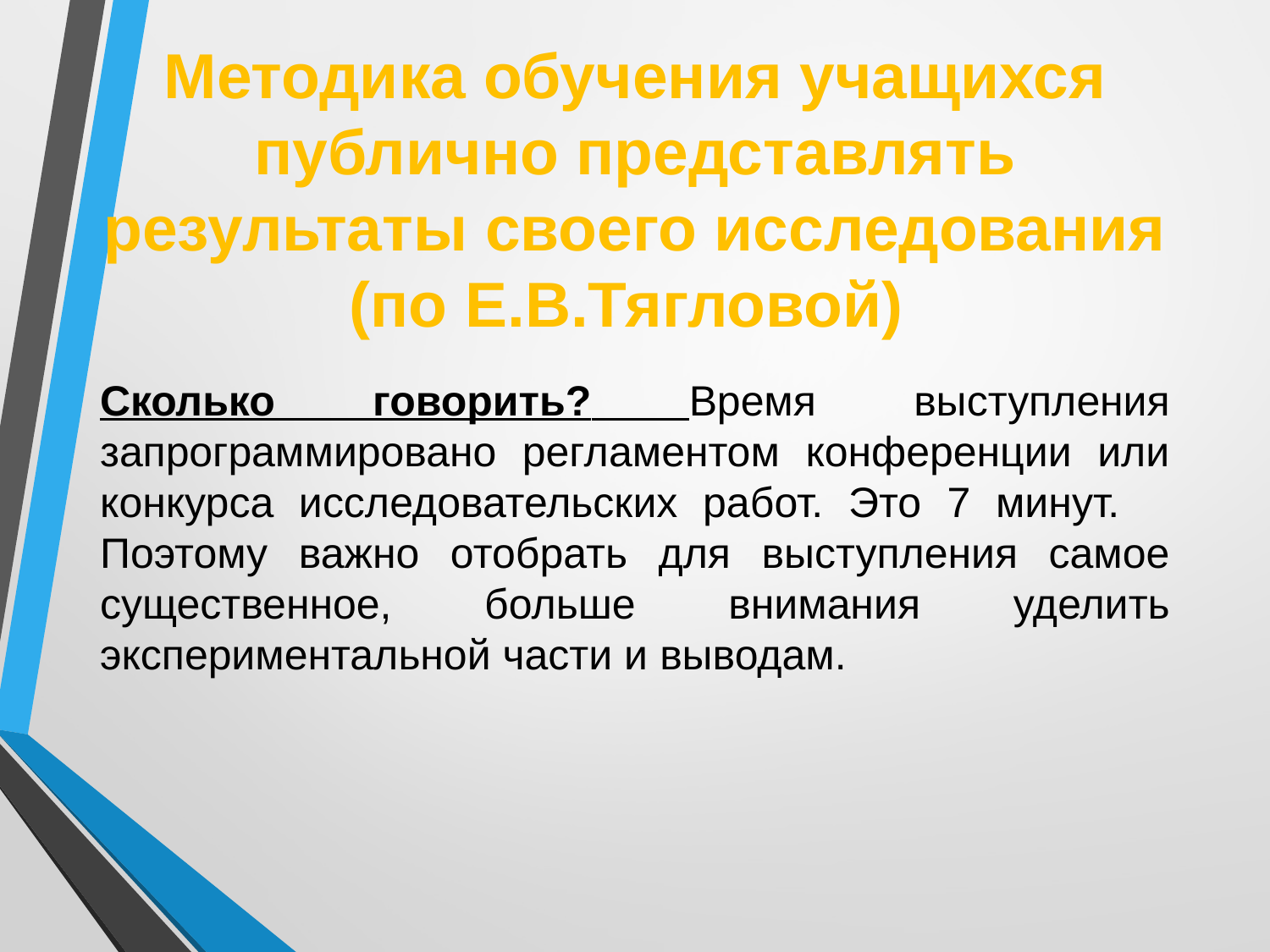

# Методика обучения учащихся публично представлять результаты своего исследования (по Е.В.Тягловой)
Сколько говорить? Время выступления запрограммировано регламентом конференции или конкурса исследовательских работ. Это 7 минут.   Поэтому важно отобрать для выступления самое существенное, больше внимания уделить экспериментальной части и выводам.